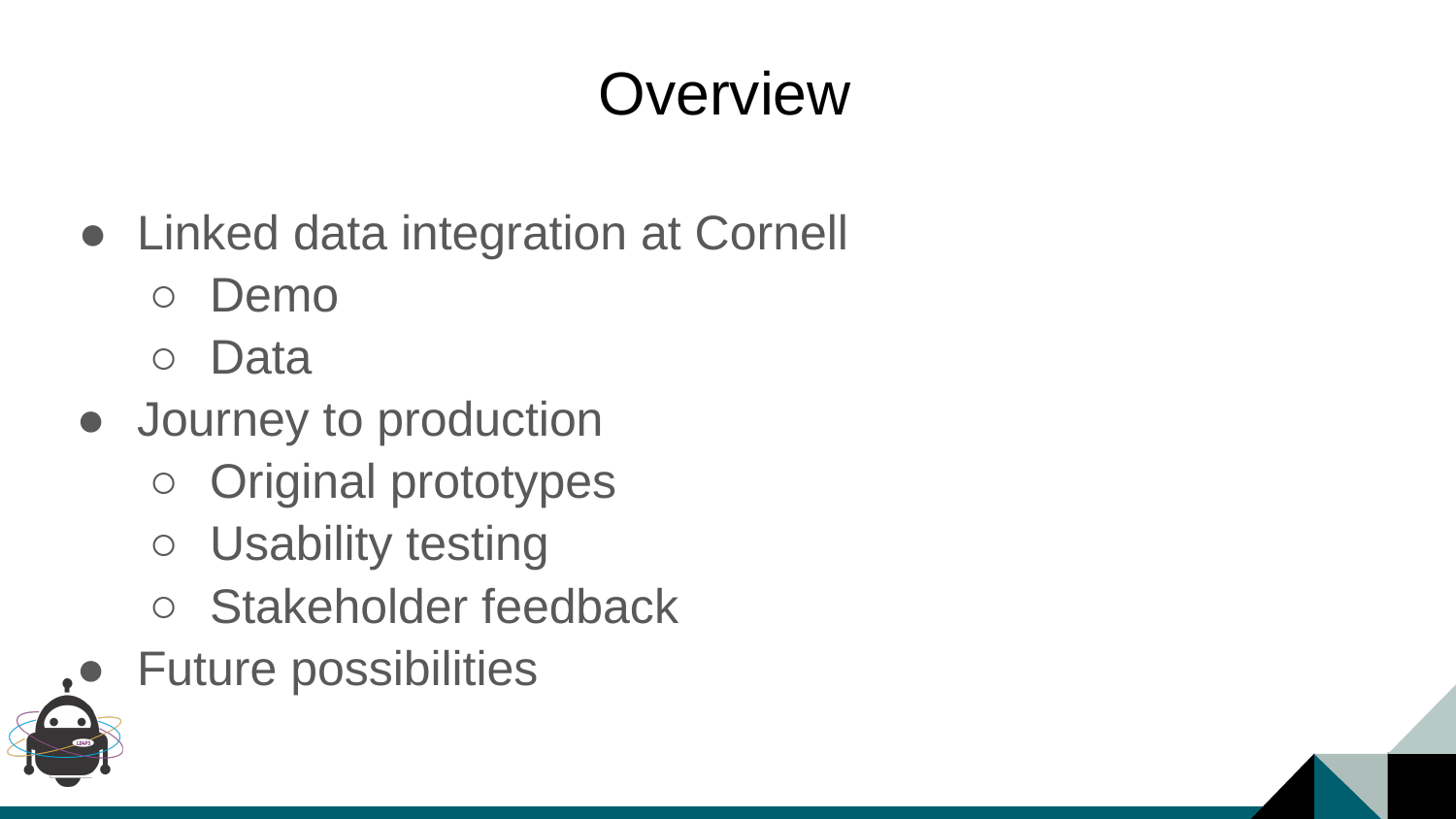

# Overview
Linked data integration at Cornell
Demo
Data
Journey to production
Original prototypes
Usability testing
Stakeholder feedback
Future possibilities